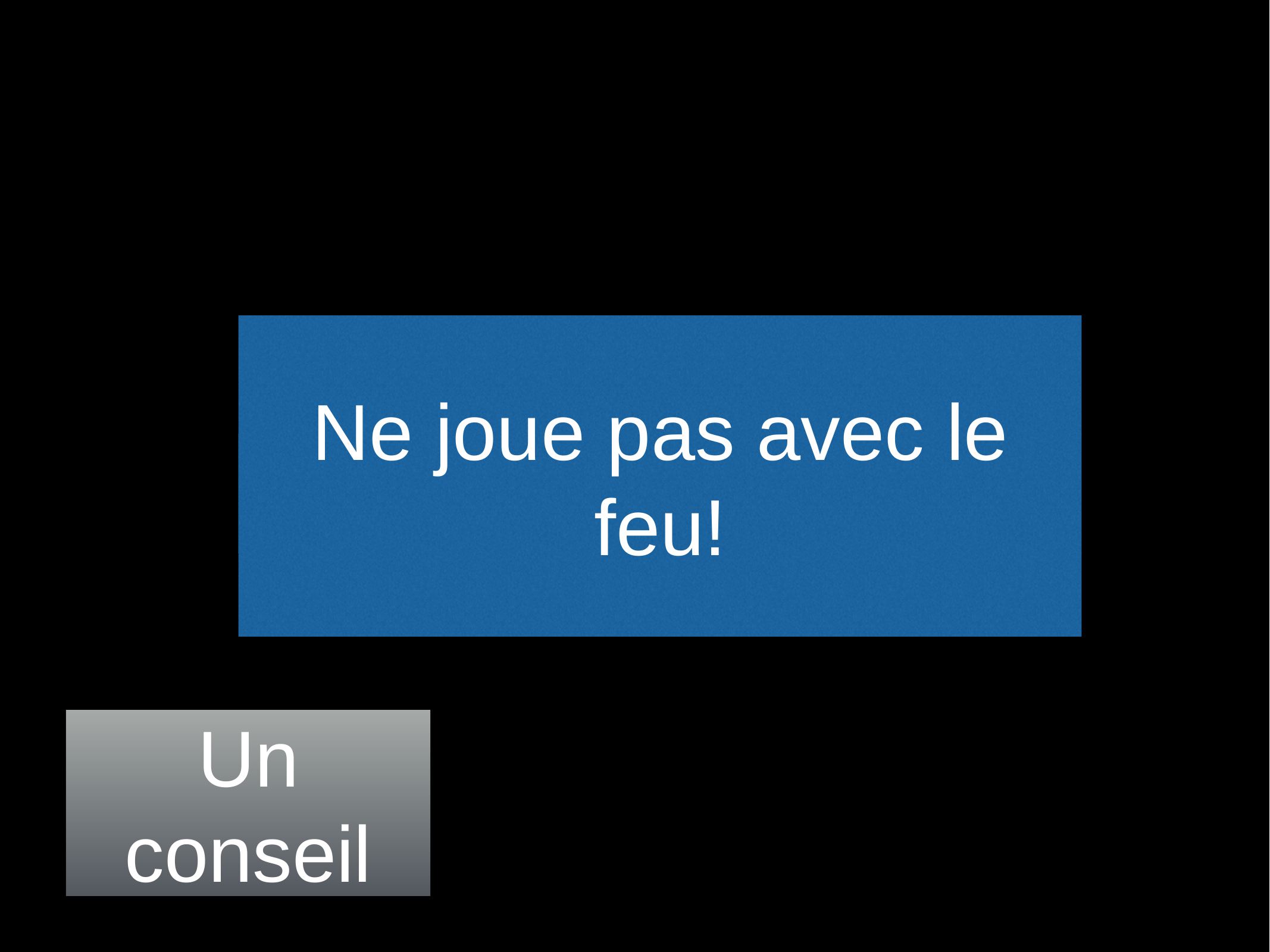

Ne joue pas avec le feu!
Un conseil